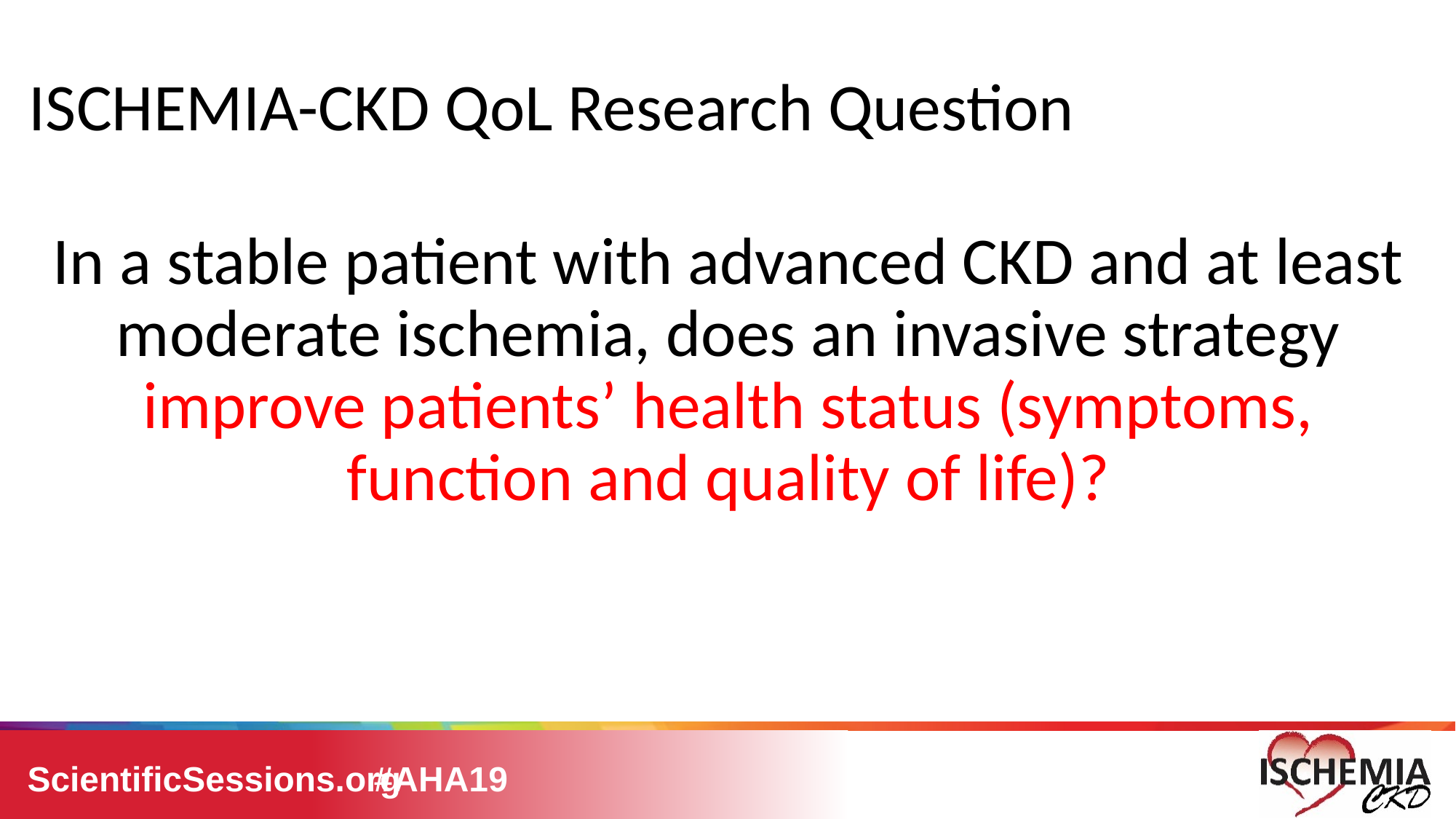

# ISCHEMIA-CKD QoL Research Question
In a stable patient with advanced CKD and at least moderate ischemia, does an invasive strategy improve patients’ health status (symptoms, function and quality of life)?